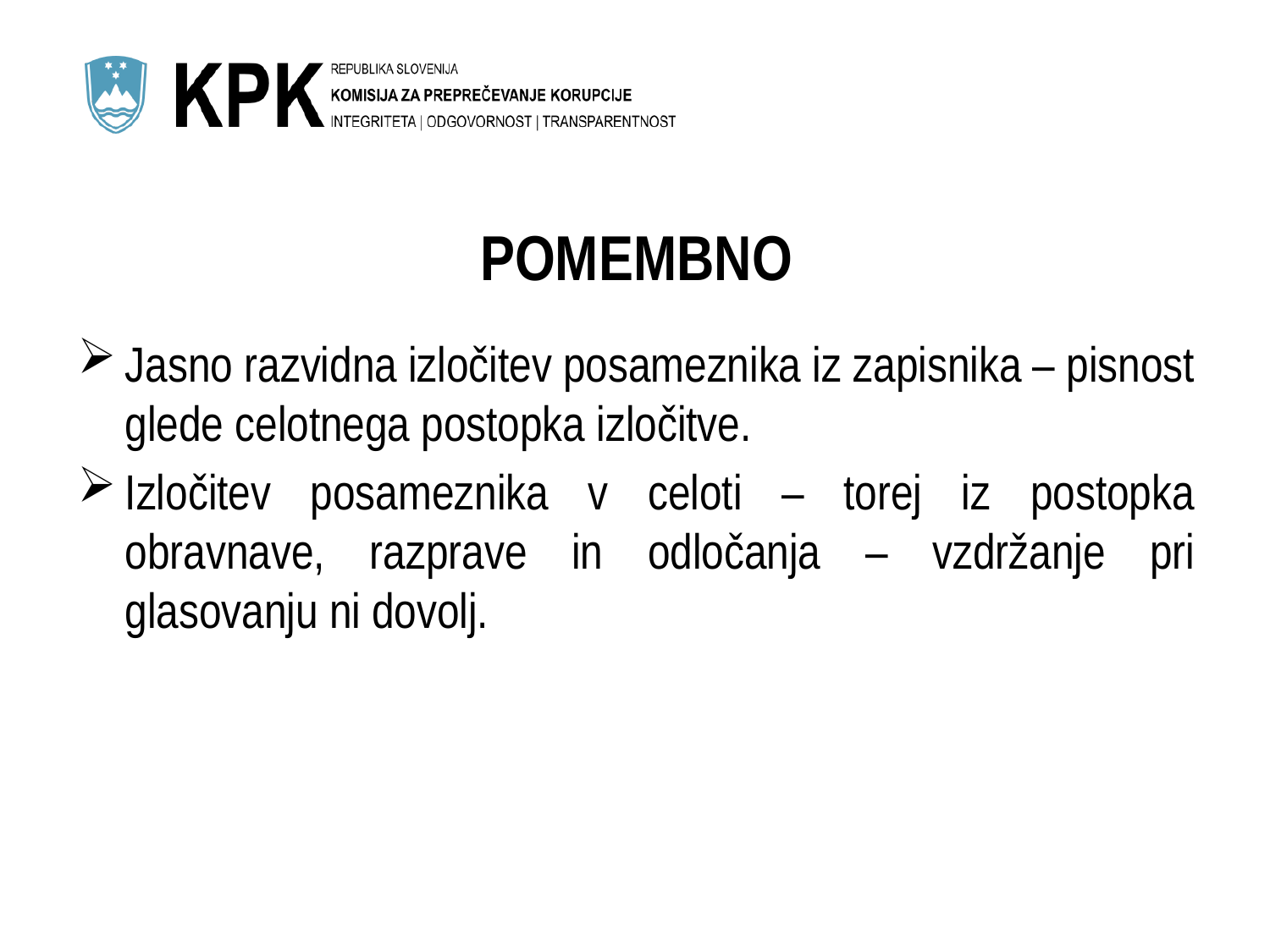

# POMEMBNO
Jasno razvidna izločitev posameznika iz zapisnika – pisnost glede celotnega postopka izločitve.
Izločitev posameznika v celoti – torej iz postopka obravnave, razprave in odločanja – vzdržanje pri glasovanju ni dovolj.